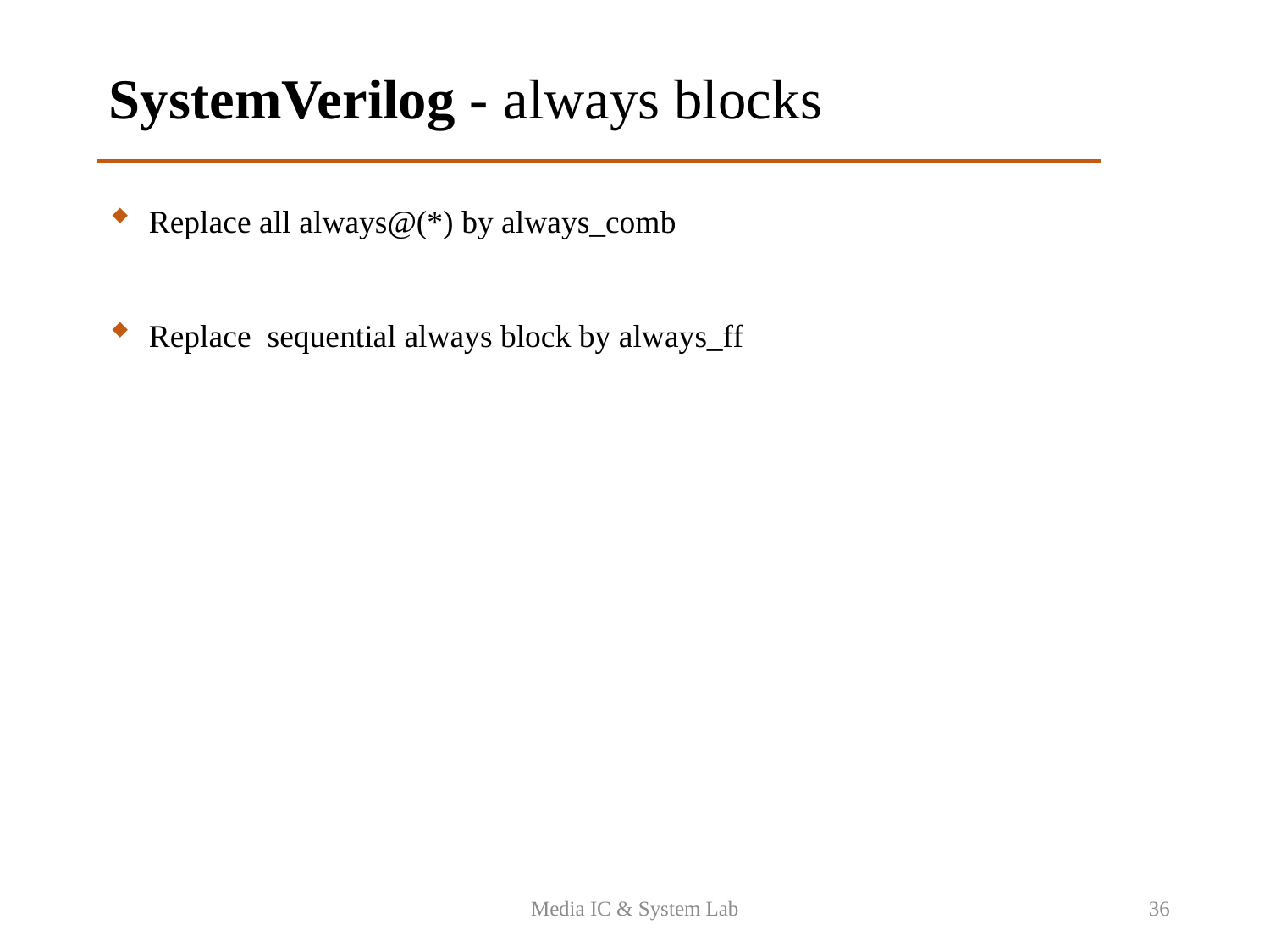

SystemVerilog - always blocks
Replace all always@(*) by always_comb

Replace  sequential always block by always_ff

Media IC & System Lab
36